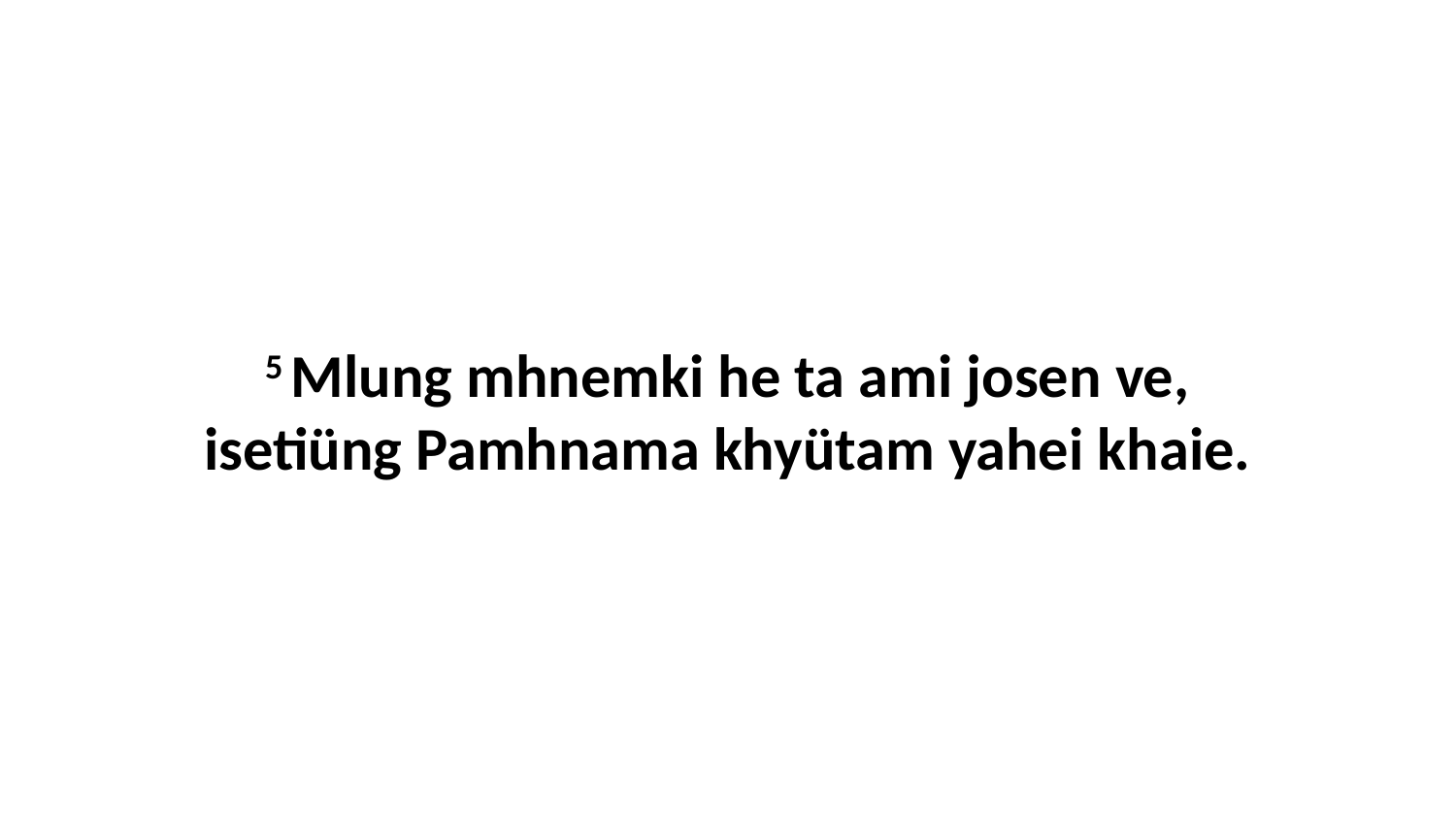

5 Mlung mhnemki he ta ami josen ve, isetiüng Pamhnama khyütam yahei khaie.